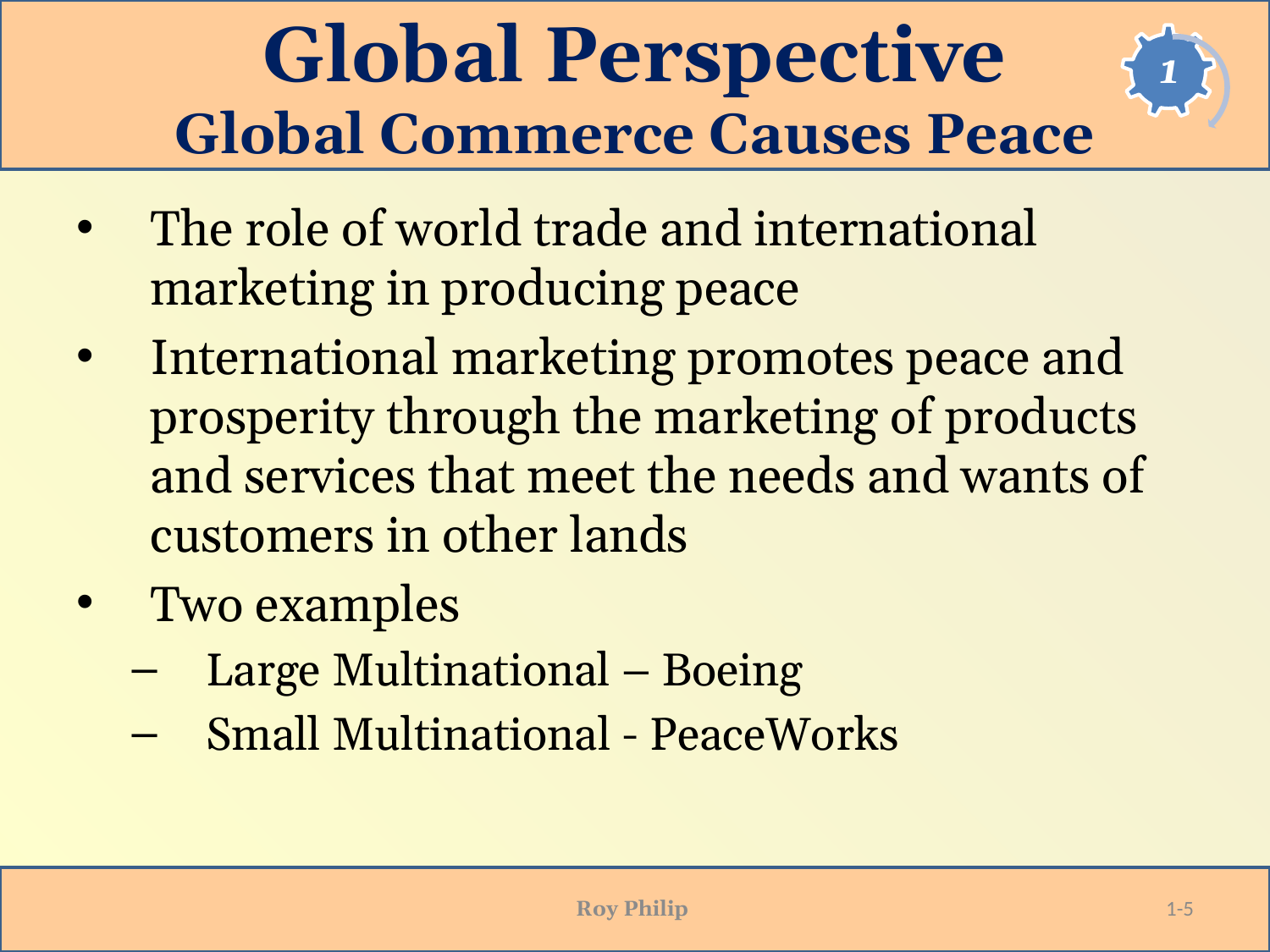

# Global Perspective Global Commerce Causes Peace
The role of world trade and international marketing in producing peace
International marketing promotes peace and prosperity through the marketing of products and services that meet the needs and wants of customers in other lands
Two examples
Large Multinational – Boeing
Small Multinational - PeaceWorks

Roy Philip
1-5